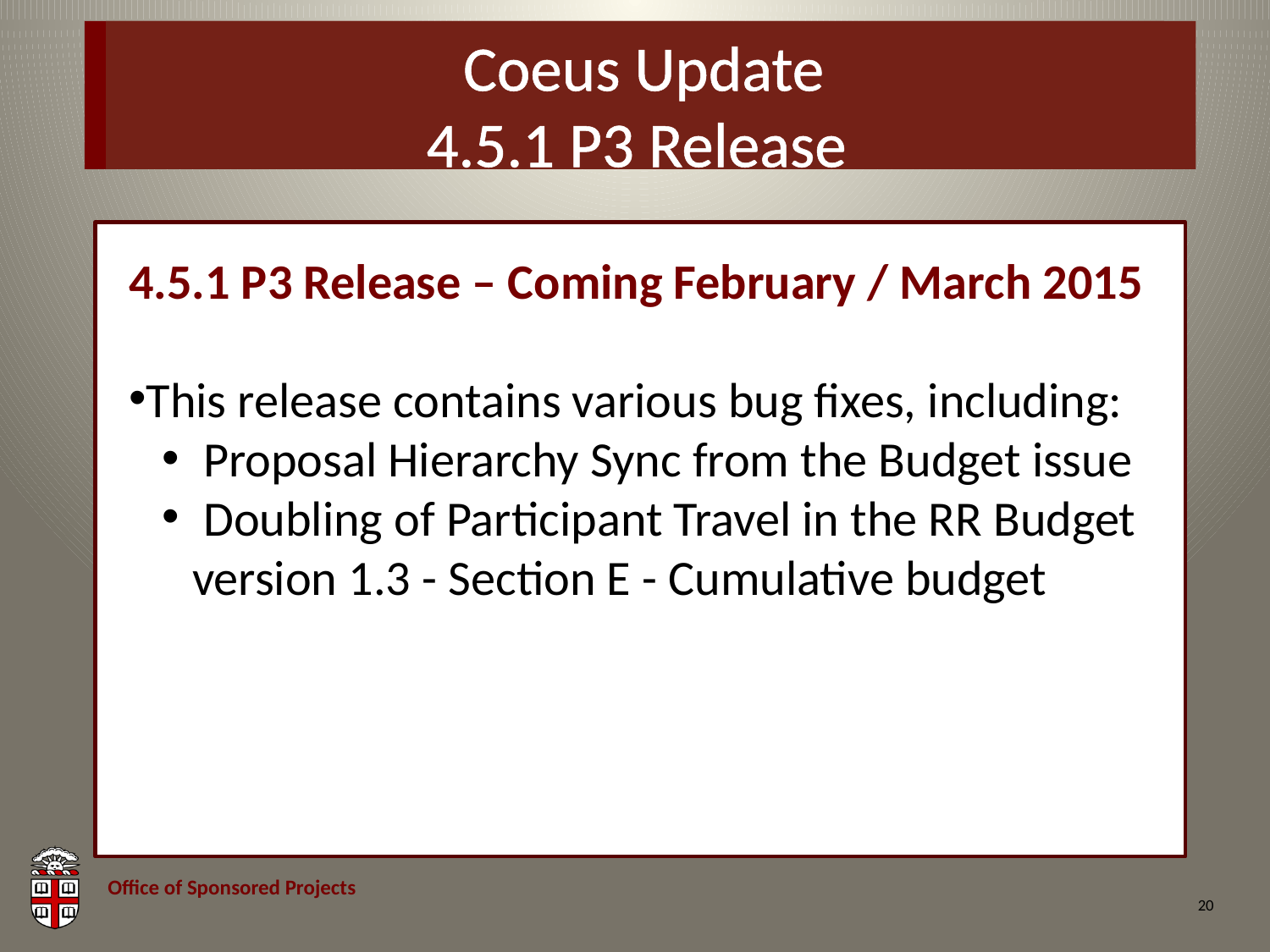

# Coeus Update 4.5.1 P3 Release
4.5.1 P3 Release – Coming February / March 2015

This release contains various bug fixes, including:
 Proposal Hierarchy Sync from the Budget issue
 Doubling of Participant Travel in the RR Budget version 1.3 - Section E - Cumulative budget

20